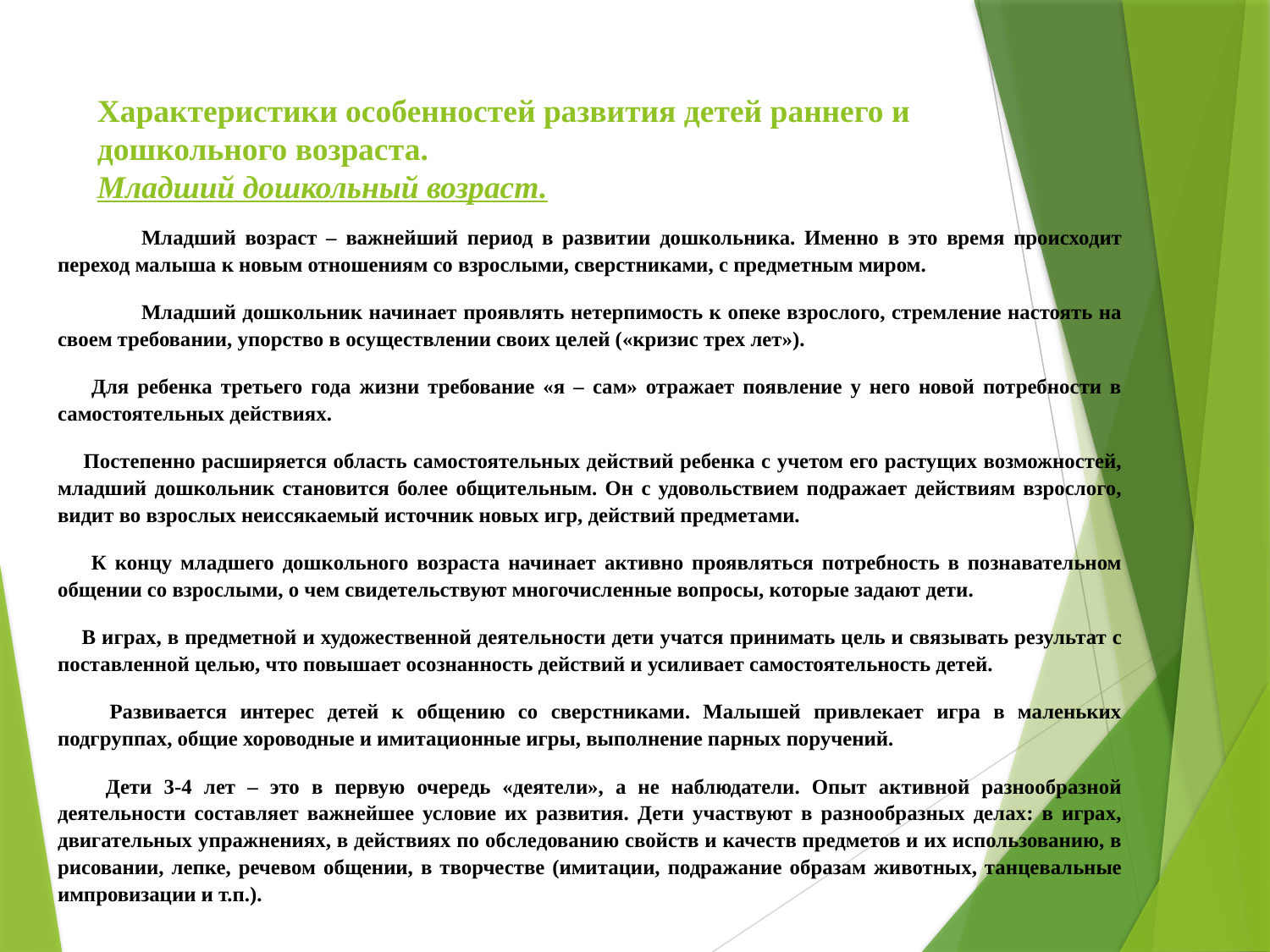

# Характеристики особенностей развития детей раннего и дошкольного возраста. Младший дошкольный возраст.
	Младший возраст – важнейший период в развитии дошкольника. Именно в это время происходит переход малыша к новым отношениям со взрослыми, сверстниками, с предметным миром.
	Младший дошкольник начинает проявлять нетерпимость к опеке взрослого, стремление настоять на своем требовании, упорство в осуществлении своих целей («кризис трех лет»).
    Для ребенка третьего года жизни требование «я – сам» отражает появление у него новой потребности в самостоятельных действиях.
    Постепенно расширяется область самостоятельных действий ребенка с учетом его растущих возможностей, младший дошкольник становится более общительным. Он с удовольствием подражает действиям взрослого, видит во взрослых неиссякаемый источник новых игр, действий предметами.
    К концу младшего дошкольного возраста начинает активно проявляться потребность в познавательном общении со взрослыми, о чем свидетельствуют многочисленные вопросы, которые задают дети.
    В играх, в предметной и художественной деятельности дети учатся принимать цель и связывать результат с поставленной целью, что повышает осознанность действий и усиливает самостоятельность детей.
    Развивается интерес детей к общению со сверстниками. Малышей привлекает игра в маленьких подгруппах, общие хороводные и имитационные игры, выполнение парных поручений.
    Дети 3-4 лет – это в первую очередь «деятели», а не наблюдатели. Опыт активной разнообразной деятельности составляет важнейшее условие их развития. Дети участвуют в разнообразных делах: в играх, двигательных упражнениях, в действиях по обследованию свойств и качеств предметов и их использованию, в рисовании, лепке, речевом общении, в творчестве (имитации, подражание образам животных, танцевальные импровизации и т.п.).